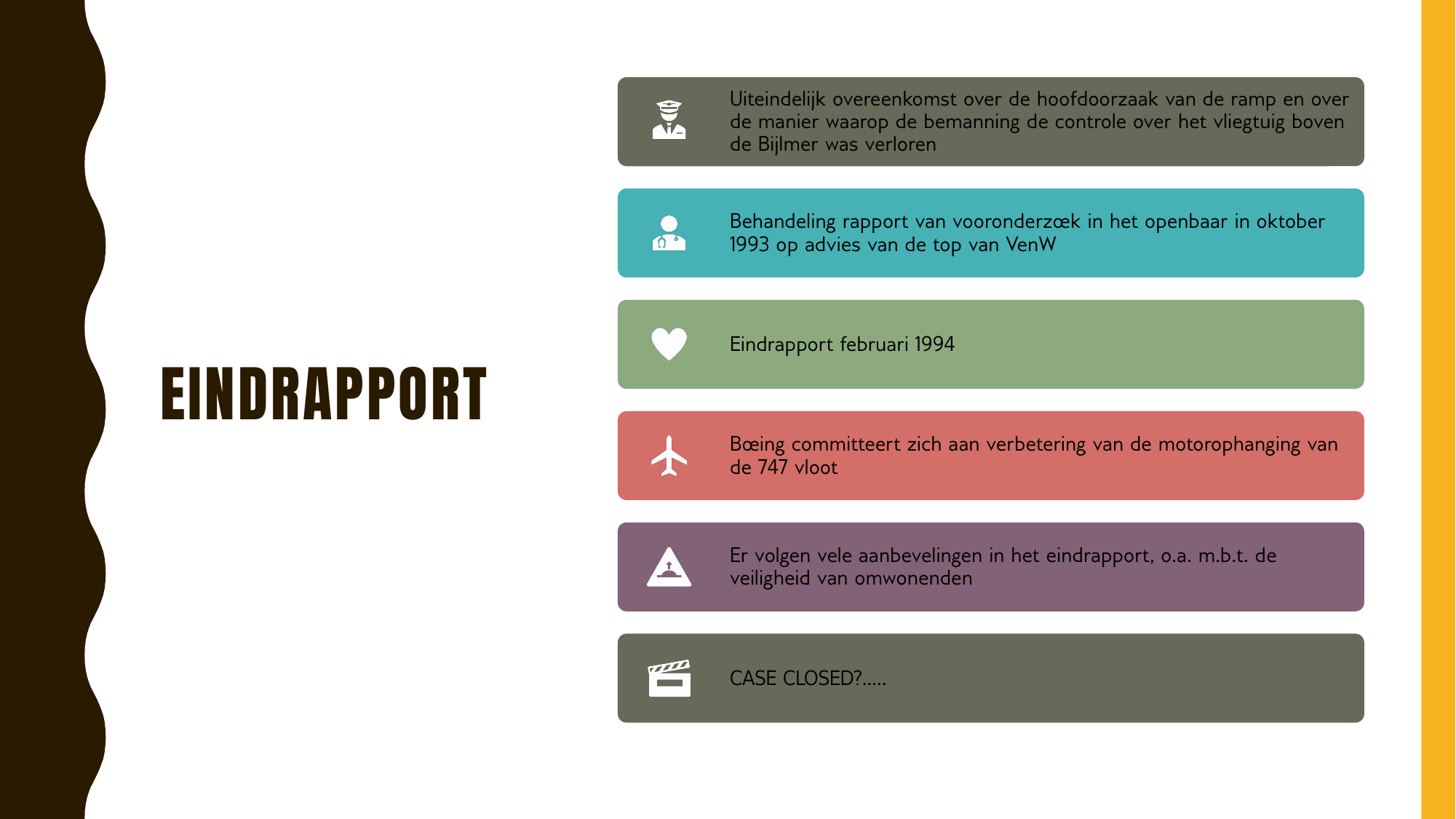

# eindrapport
Uiteindelijk overeenkomst over de hoofdoorzaak van de ramp en over de manier waarop de bemanning de controle over het vliegtuig boven de Bijlmer was verloren
Behandeling rapport van vooronderzoek in het openbaar in oktober 1993 op advies van de top van VenW
Eindrapport februari 1994
Boeing committeert zich aan verbetering van de motorophanging van de 747 vloot
Er volgen vele aanbevelingen in het eindrapport, o.a. m.b.t. de veiligheid van omwonenden
CASE CLOSED?.....